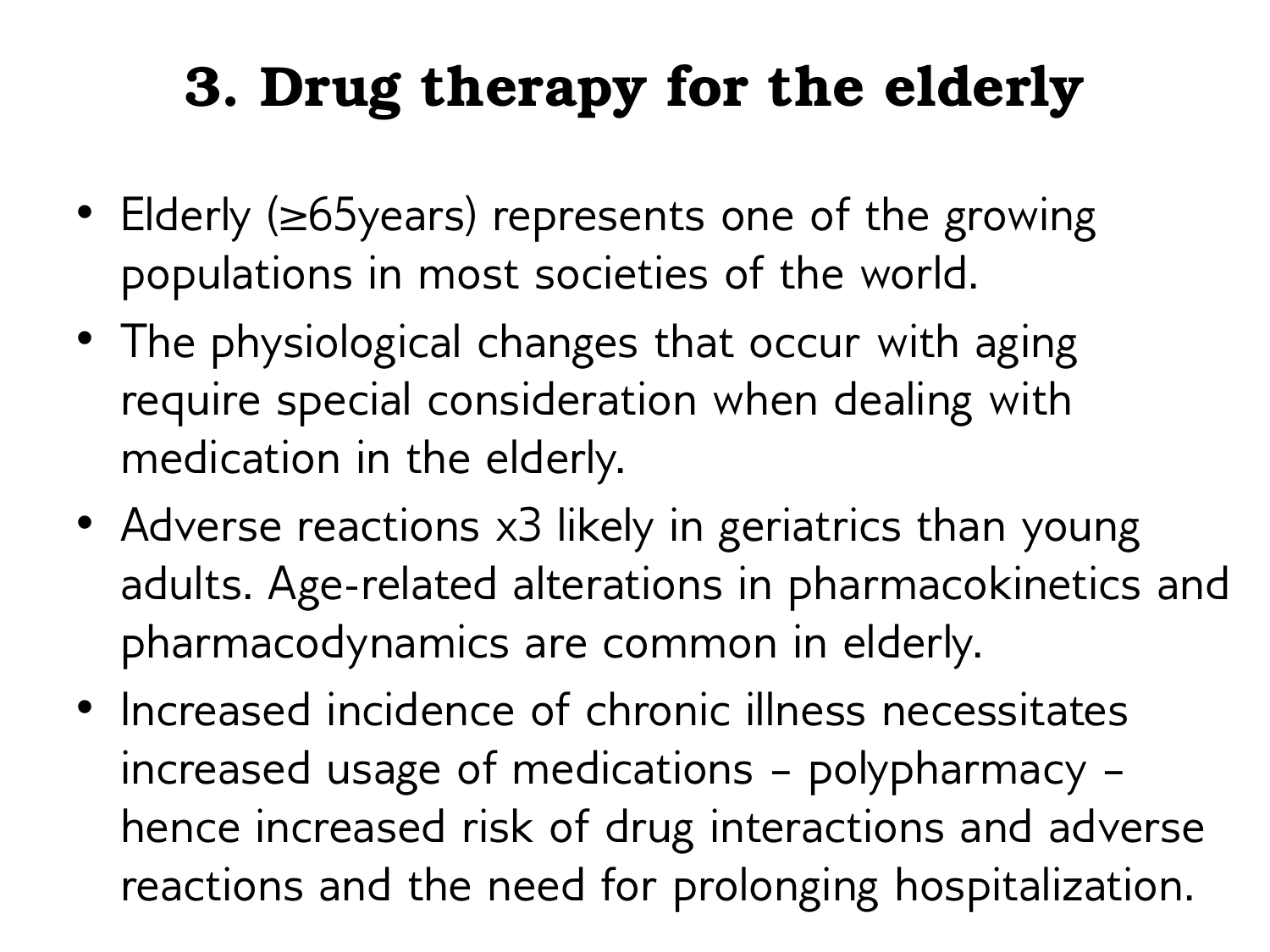

# 3. Drug therapy for the elderly
Elderly (≥65years) represents one of the growing populations in most societies of the world.
The physiological changes that occur with aging require special consideration when dealing with medication in the elderly.
Adverse reactions x3 likely in geriatrics than young adults. Age-related alterations in pharmacokinetics and pharmacodynamics are common in elderly.
Increased incidence of chronic illness necessitates increased usage of medications – polypharmacy – hence increased risk of drug interactions and adverse reactions and the need for prolonging hospitalization.